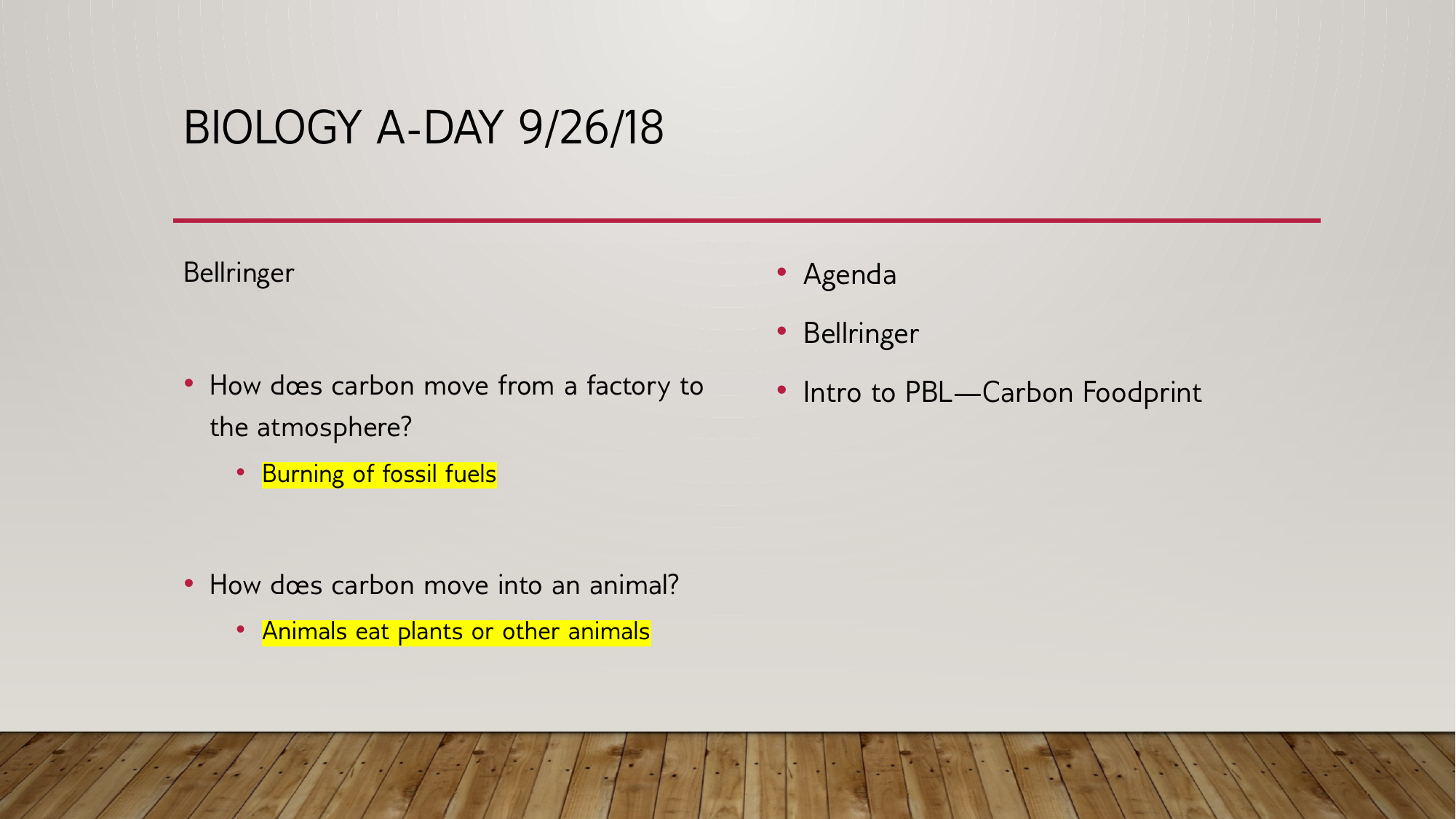

# Biology A-day 9/26/18
Bellringer

How does carbon move from a factory to the atmosphere?
Burning of fossil fuels

How does carbon move into an animal?
Animals eat plants or other animals

Agenda
Bellringer
Intro to PBL—Carbon Foodprint